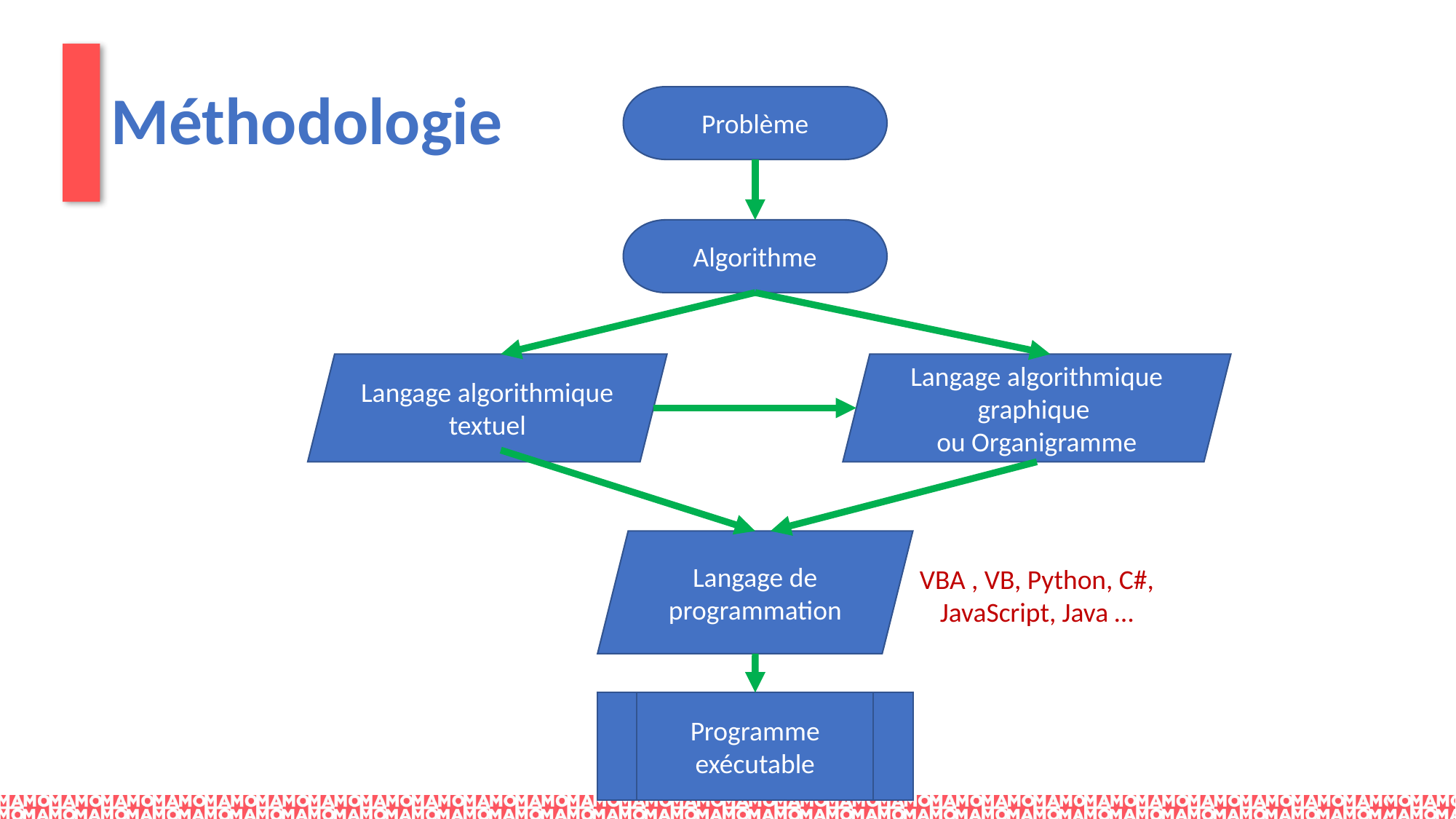

# Méthodologie
Problème
Algorithme
Langage algorithmique textuel
Langage algorithmique graphique
ou Organigramme
Langage de programmation
VBA , VB, Python, C#, JavaScript, Java …
Programme exécutable